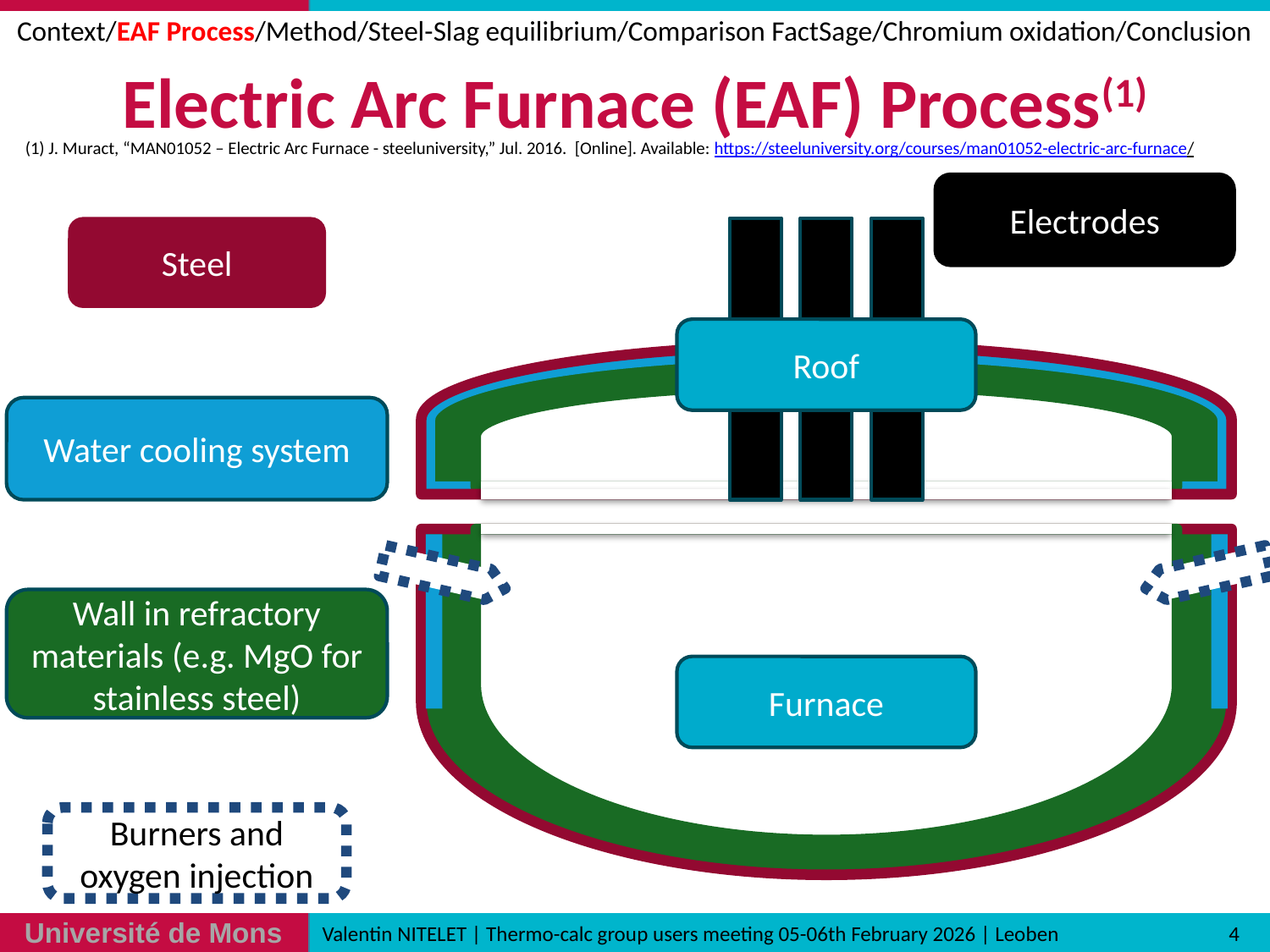

Context/EAF Process/Method/Steel-Slag equilibrium/Comparison FactSage/Chromium oxidation/Conclusion
# Electric Arc Furnace (EAF) Process(1)
(1) J. Muract, “MAN01052 – Electric Arc Furnace - steeluniversity,” Jul. 2016.  [Online]. Available: https://steeluniversity.org/courses/man01052-electric-arc-furnace/
Electrodes
Steel

Roof

Furnace

Water cooling system
Wall in refractory materials (e.g. MgO for stainless steel)
Burners and oxygen injection
4
Valentin NITELET | Thermo-calc group users meeting 05-06th February 2026 | Leoben